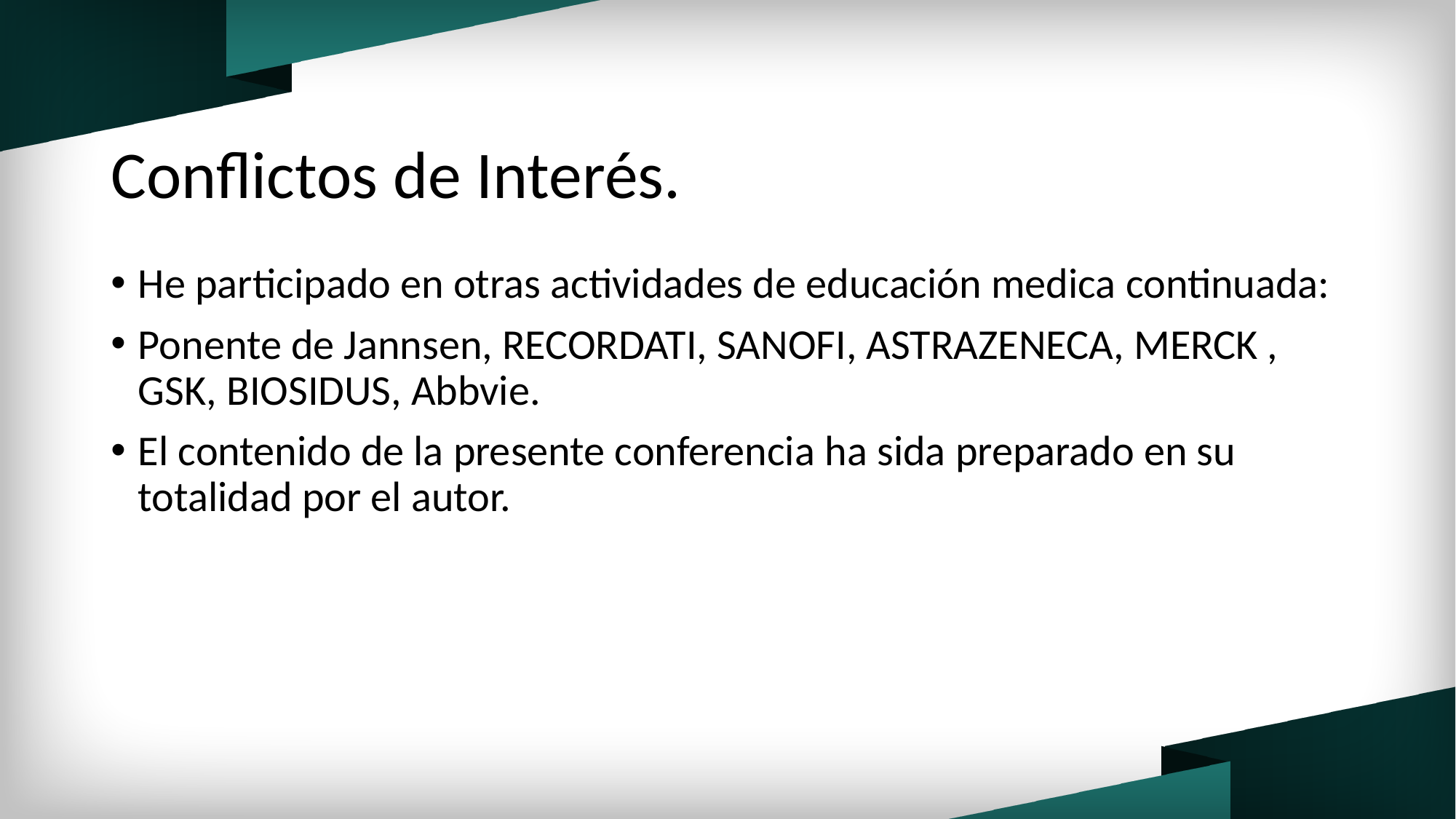

# Conflictos de Interés.
He participado en otras actividades de educación medica continuada:
Ponente de Jannsen, RECORDATI, SANOFI, ASTRAZENECA, MERCK , GSK, BIOSIDUS, Abbvie.
El contenido de la presente conferencia ha sida preparado en su totalidad por el autor.